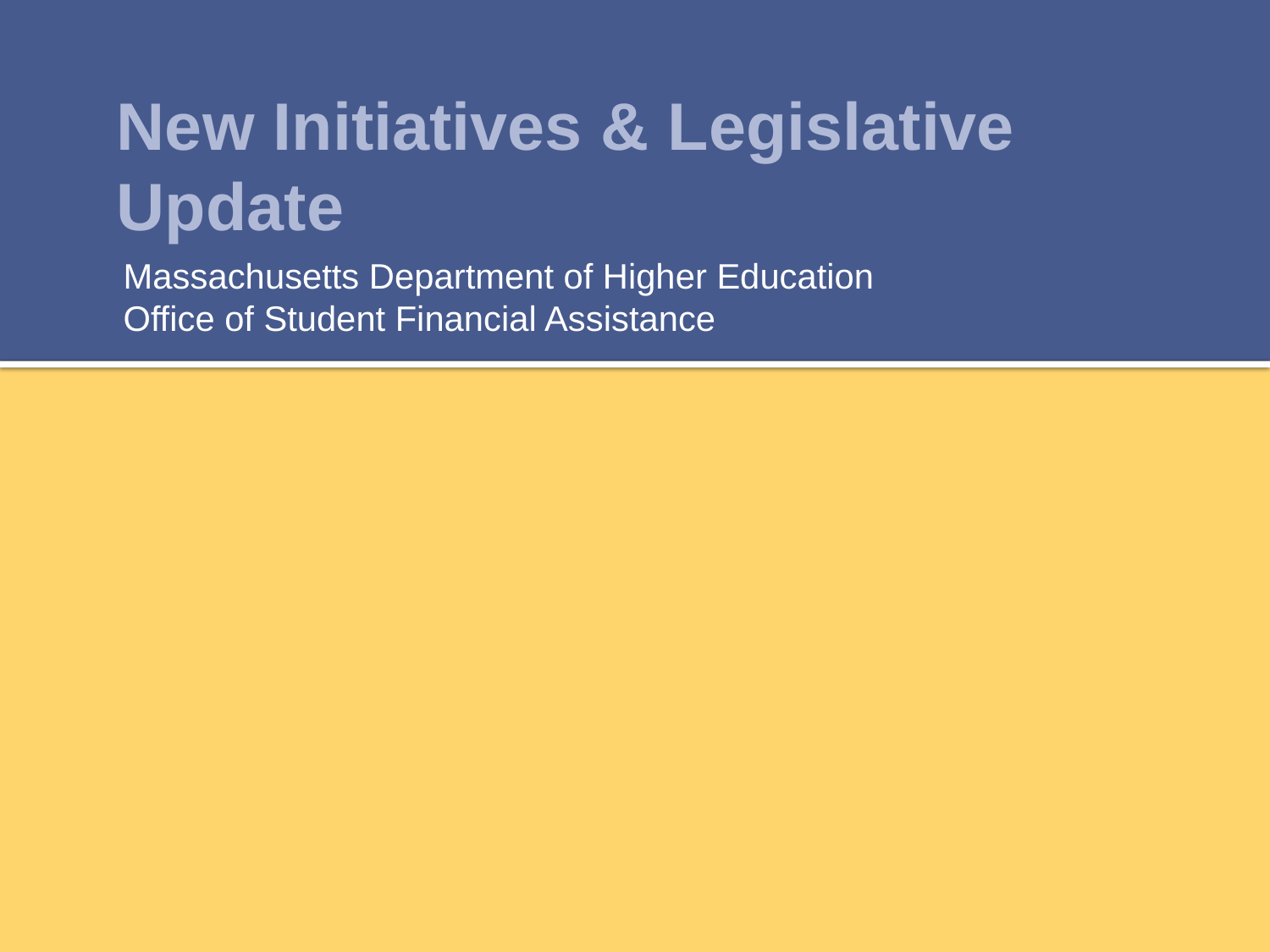

# New Initiatives & Legislative Update
Massachusetts Department of Higher Education
Office of Student Financial Assistance